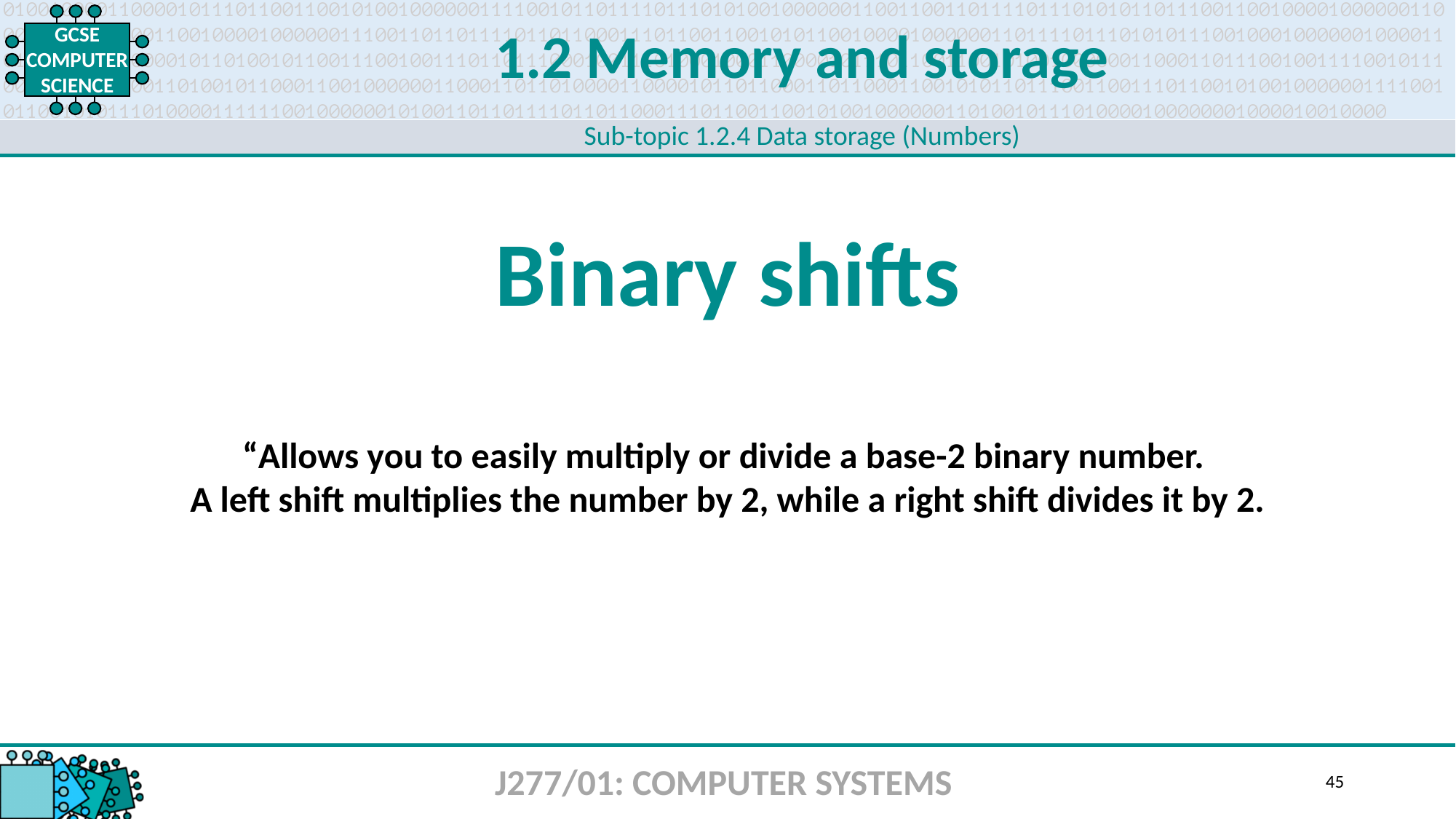

1.2 Memory and storage
Sub-topic 1.2.4 Data storage (Numbers)
Binary shifts
“Allows you to easily multiply or divide a base-2 binary number.
A left shift multiplies the number by 2, while a right shift divides it by 2.
J277/01: COMPUTER SYSTEMS
45